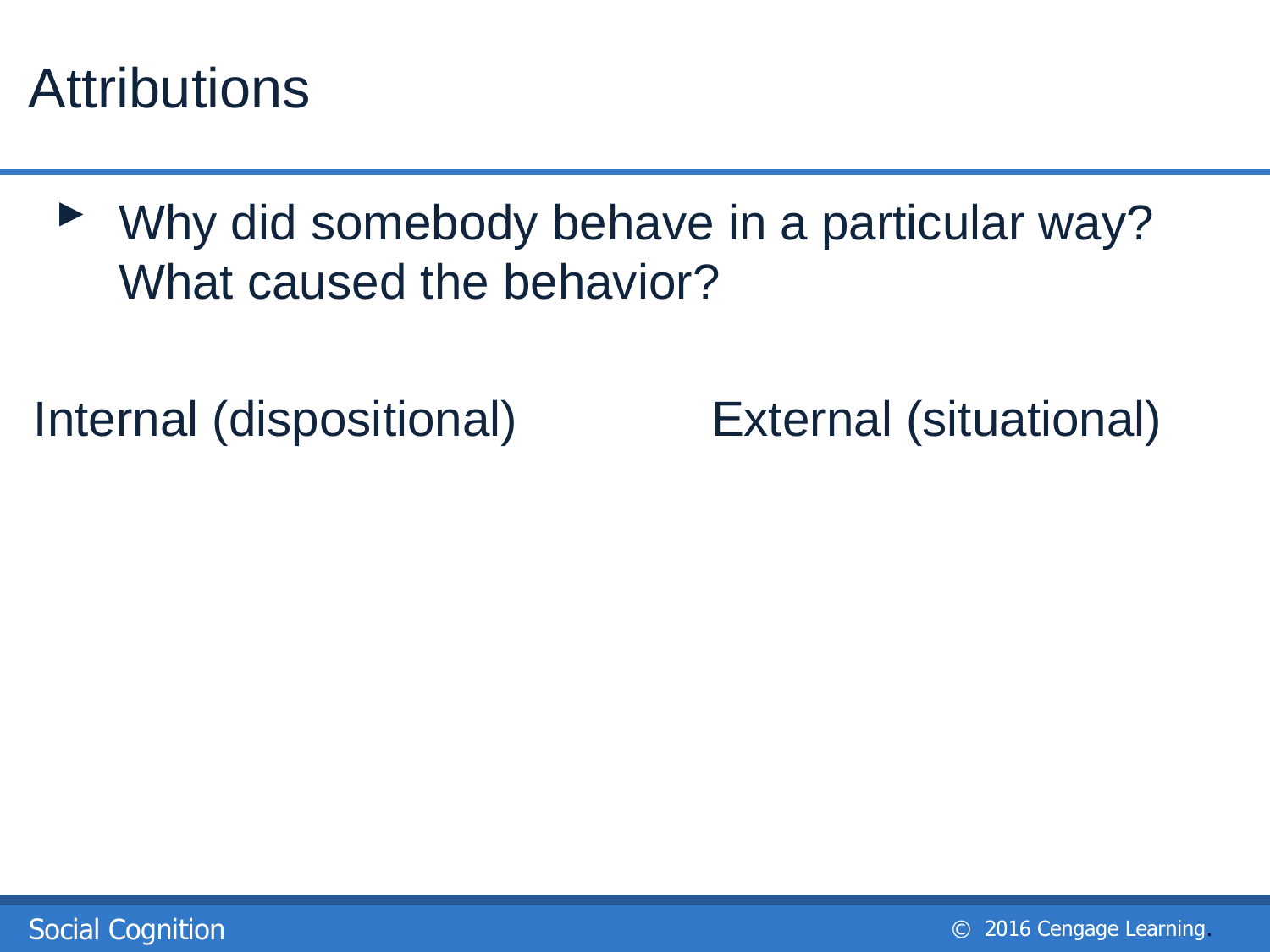

# Attributions
Why did somebody behave in a particular way? What caused the behavior?
Internal (dispositional)
External (situational)